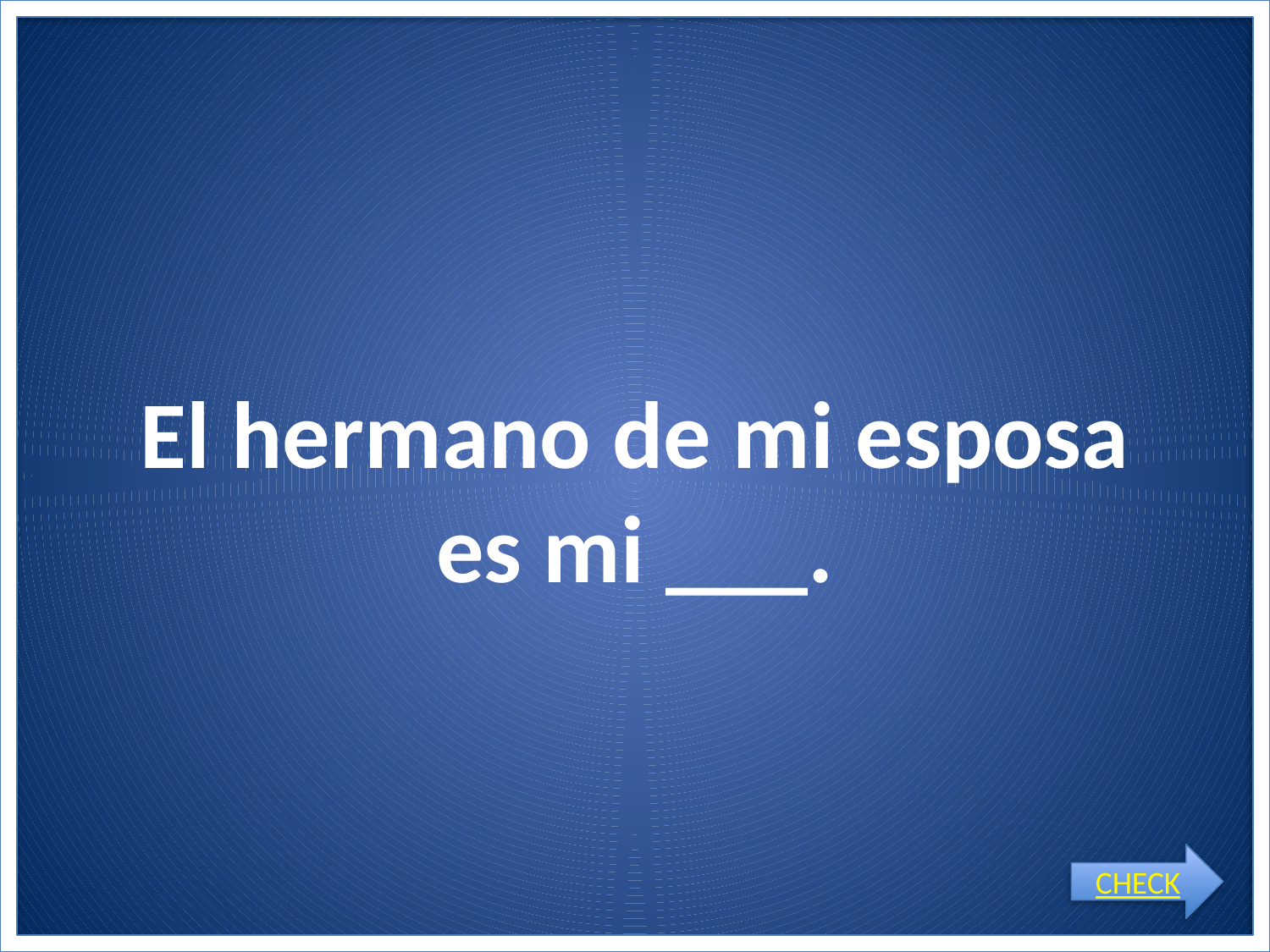

# El hermano de mi esposa es mi ___.
CHECK